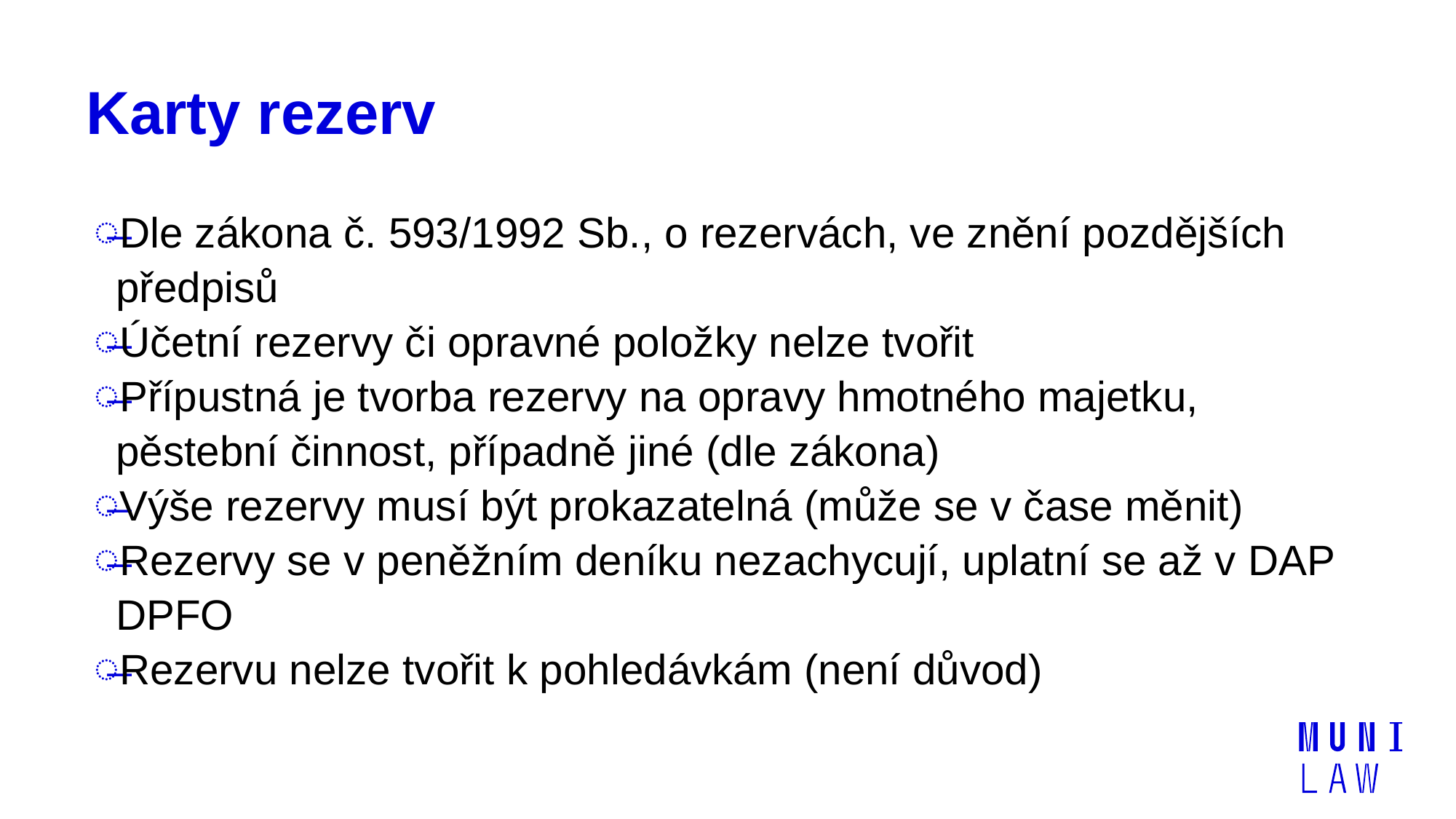

# Karty rezerv
Dle zákona č. 593/1992 Sb., o rezervách, ve znění pozdějších předpisů
Účetní rezervy či opravné položky nelze tvořit
Přípustná je tvorba rezervy na opravy hmotného majetku, pěstební činnost, případně jiné (dle zákona)
Výše rezervy musí být prokazatelná (může se v čase měnit)
Rezervy se v peněžním deníku nezachycují, uplatní se až v DAP DPFO
Rezervu nelze tvořit k pohledávkám (není důvod)